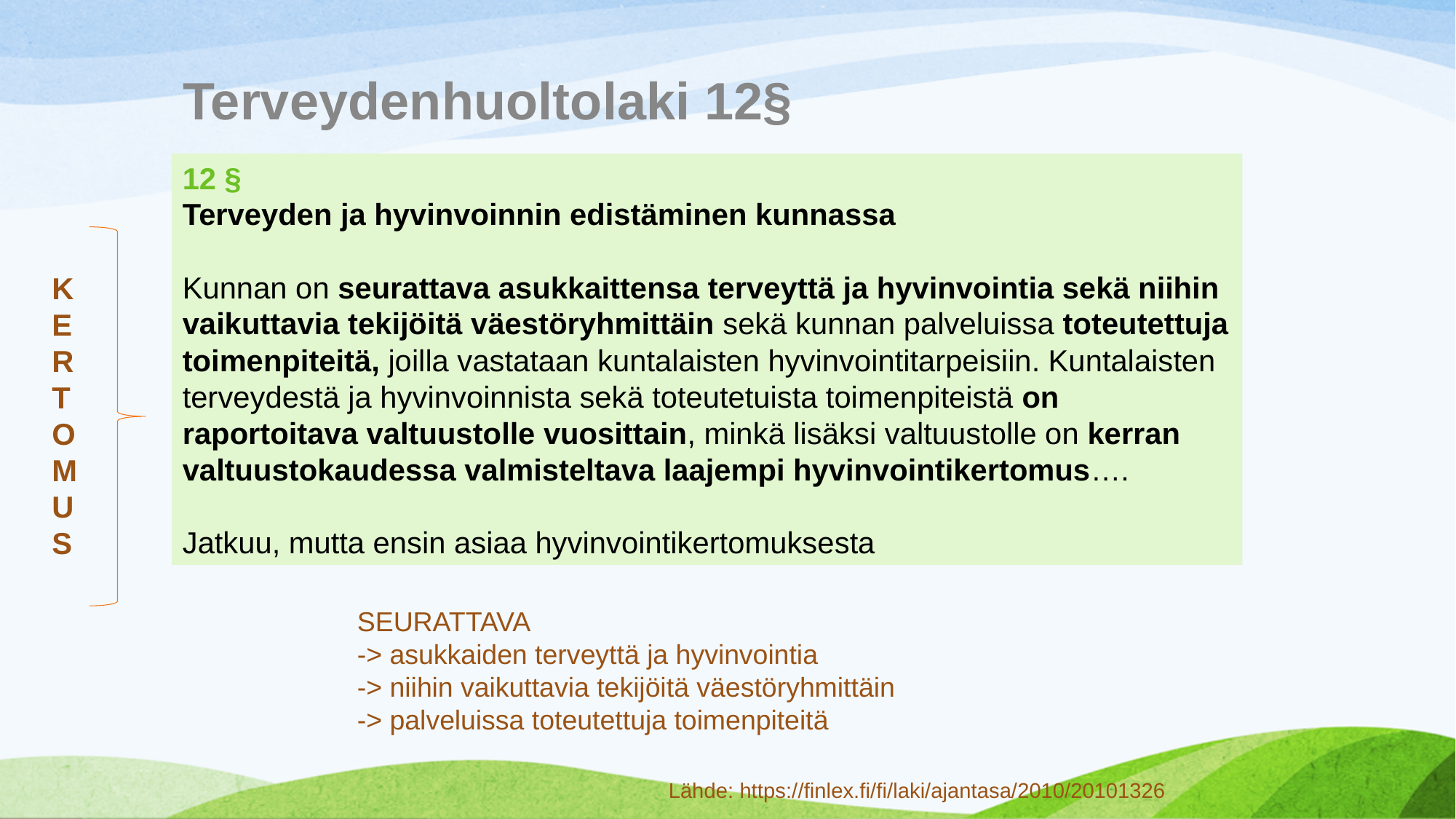

# Terveydenhuoltolaki 12§
12 §
Terveyden ja hyvinvoinnin edistäminen kunnassa

Kunnan on seurattava asukkaittensa terveyttä ja hyvinvointia sekä niihin vaikuttavia tekijöitä väestöryhmittäin sekä kunnan palveluissa toteutettuja toimenpiteitä, joilla vastataan kuntalaisten hyvinvointitarpeisiin. Kuntalaisten terveydestä ja hyvinvoinnista sekä toteutetuista toimenpiteistä on raportoitava valtuustolle vuosittain, minkä lisäksi valtuustolle on kerran valtuustokaudessa valmisteltava laajempi hyvinvointikertomus….

Jatkuu, mutta ensin asiaa hyvinvointikertomuksesta

KERTOMUS
SEURATTAVA
-> asukkaiden terveyttä ja hyvinvointia
-> niihin vaikuttavia tekijöitä väestöryhmittäin
-> palveluissa toteutettuja toimenpiteitä
Lähde: https://finlex.fi/fi/laki/ajantasa/2010/20101326